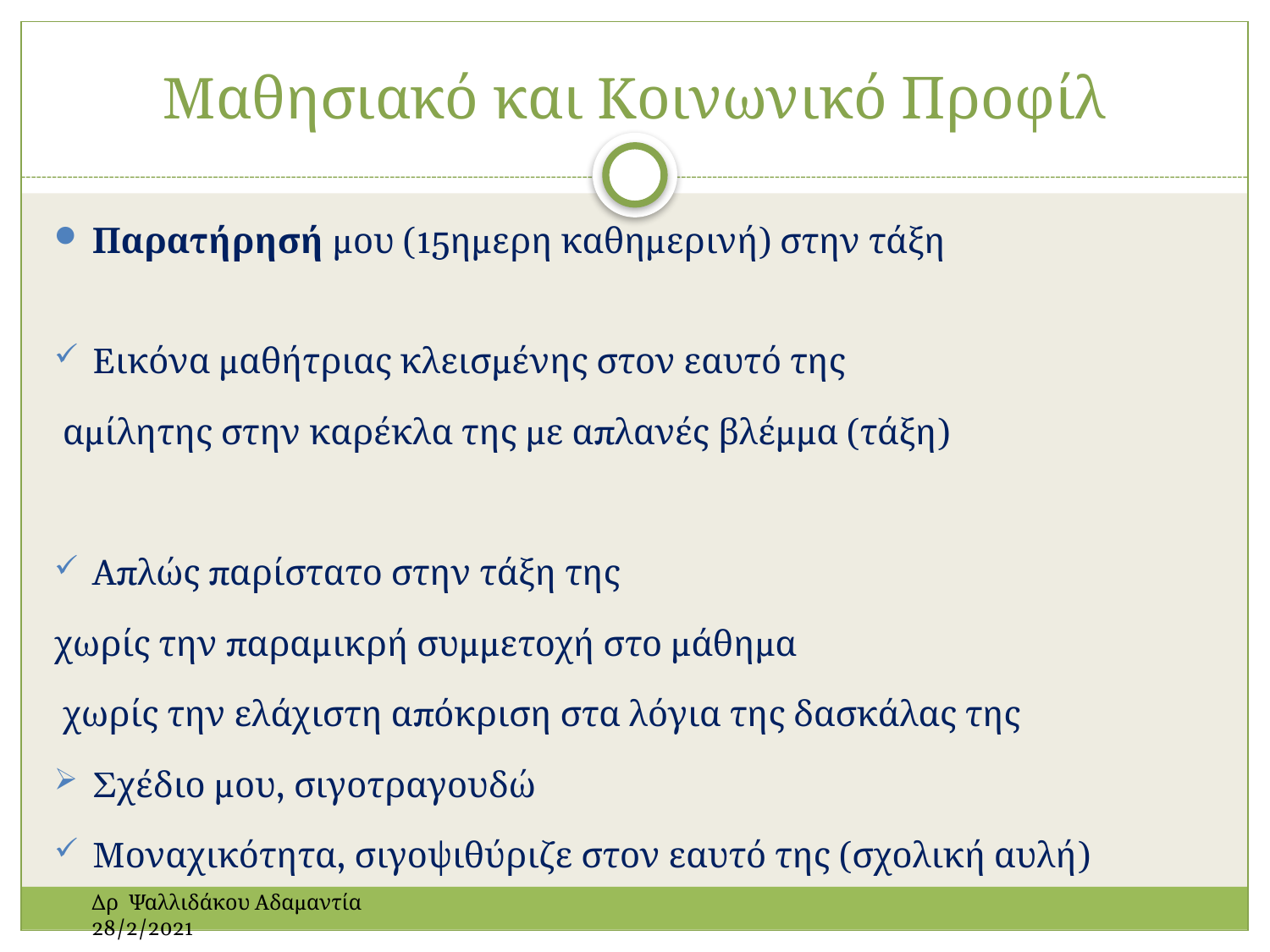

# Μαθησιακό και Κοινωνικό Προφίλ
Παρατήρησή μου (15ημερη καθημερινή) στην τάξη

Εικόνα μαθήτριας κλεισμένης στον εαυτό της
 αμίλητης στην καρέκλα της με απλανές βλέμμα (τάξη)

Απλώς παρίστατο στην τάξη της
χωρίς την παραμικρή συμμετοχή στο μάθημα
 χωρίς την ελάχιστη απόκριση στα λόγια της δασκάλας της
Σχέδιο μου, σιγοτραγουδώ
Μοναχικότητα, σιγοψιθύριζε στον εαυτό της (σχολική αυλή)

Δρ  Ψαλλιδάκου Αδαμαντία                                                                                                                                                 28/2/2021